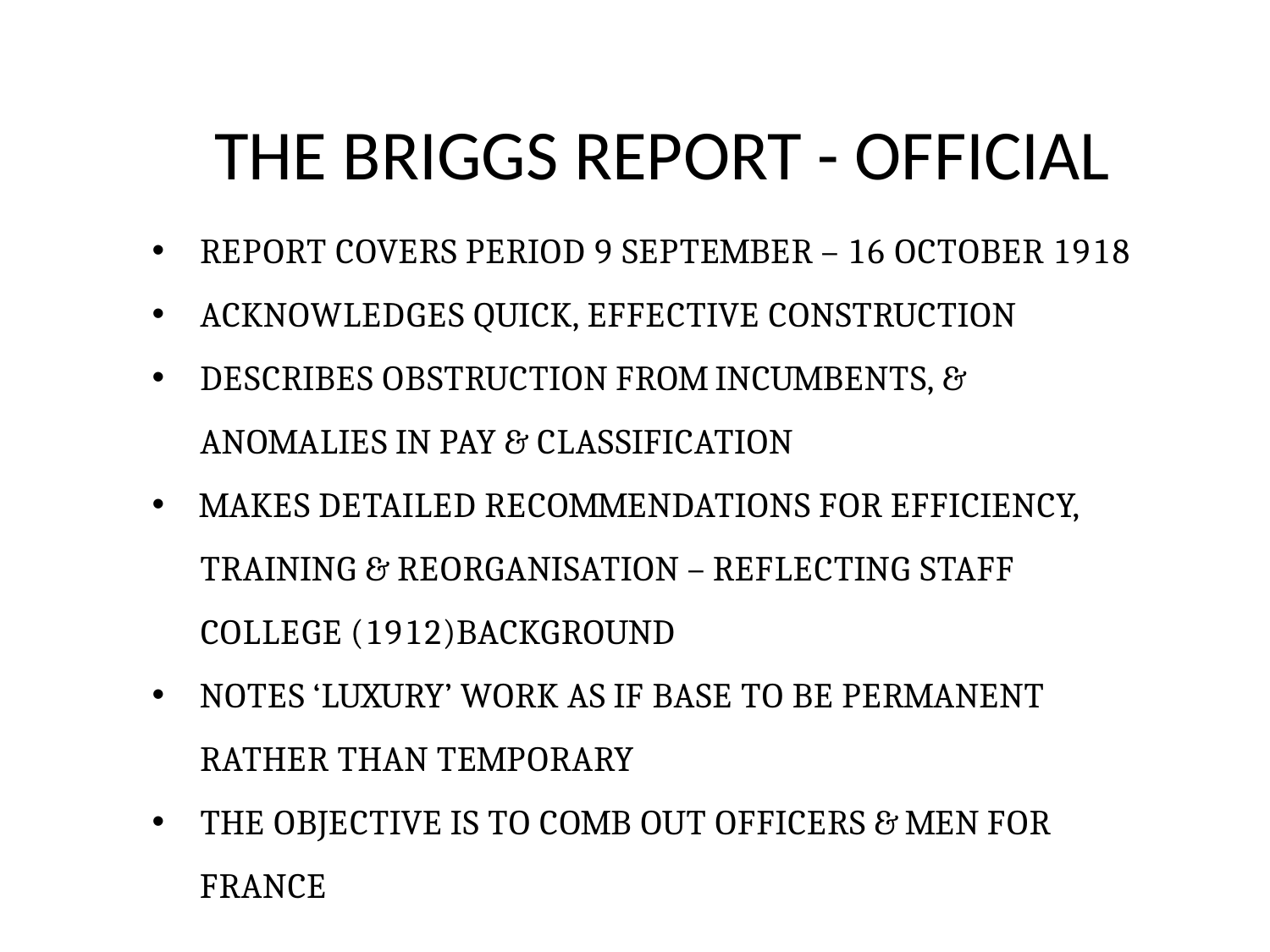

THE BRIGGS REPORT - OFFICIAL
REPORT COVERS PERIOD 9 SEPTEMBER – 16 OCTOBER 1918
ACKNOWLEDGES QUICK, EFFECTIVE CONSTRUCTION
DESCRIBES OBSTRUCTION FROM INCUMBENTS, & ANOMALIES IN PAY & CLASSIFICATION
MAKES DETAILED RECOMMENDATIONS FOR EFFICIENCY, TRAINING & REORGANISATION – REFLECTING STAFF COLLEGE (1912)BACKGROUND
NOTES ‘LUXURY’ WORK AS IF BASE TO BE PERMANENT RATHER THAN TEMPORARY
THE OBJECTIVE IS TO COMB OUT OFFICERS & MEN FOR FRANCE